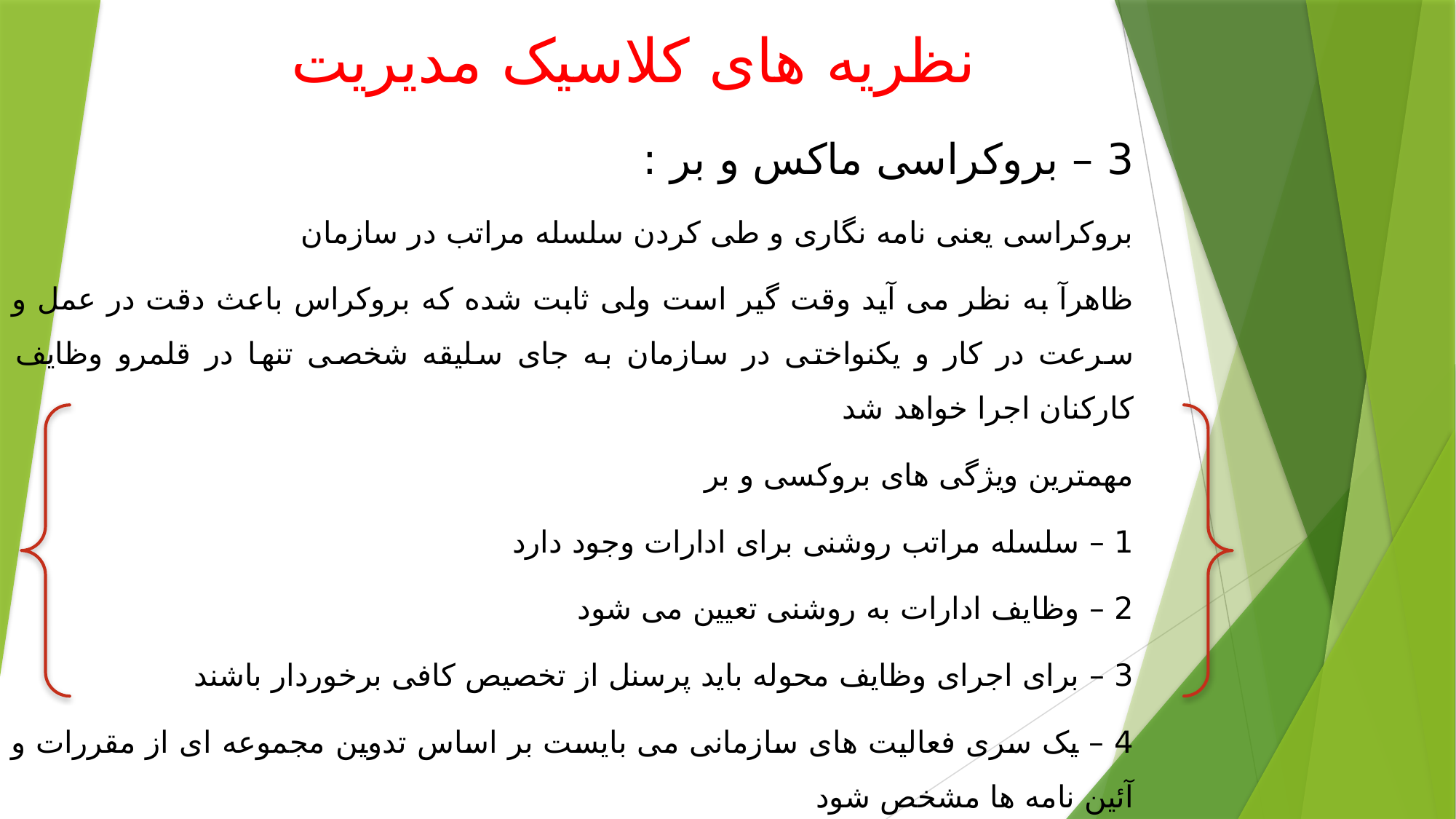

نظریه های کلاسیک مدیریت
3 – بروکراسی ماکس و بر :
بروکراسی یعنی نامه نگاری و طی کردن سلسله مراتب در سازمان
ظاهرآ به نظر می آید وقت گیر است ولی ثابت شده که بروکراس باعث دقت در عمل و سرعت در کار و یکنواختی در سازمان به جای سلیقه شخصی تنها در قلمرو وظایف کارکنان اجرا خواهد شد
مهمترین ویژگی های بروکسی و بر
1 – سلسله مراتب روشنی برای ادارات وجود دارد
2 – وظایف ادارات به روشنی تعیین می شود
3 – برای اجرای وظایف محوله باید پرسنل از تخصیص کافی برخوردار باشند
4 – یک سری فعالیت های سازمانی می بایست بر اساس تدوین مجموعه ای از مقررات و آئین نامه ها مشخص شود
5 – به وسیله مجموعه قوانین تدوین شده اعضای سازمانی به اطاعت وا داشته می شوند.